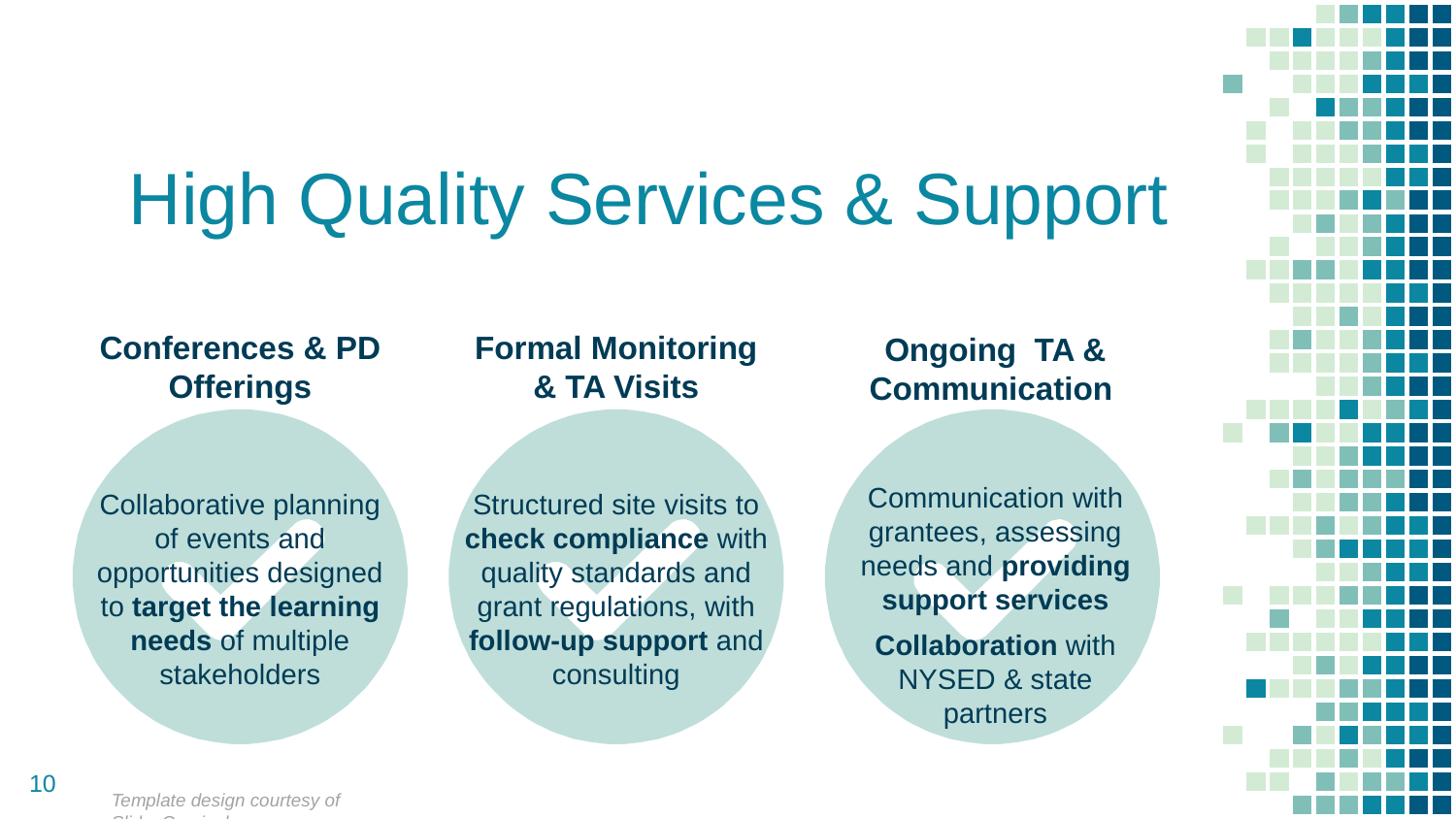

# High Quality Services & Support

Ongoing  TA & Communication

Communication with grantees, assessing needs and providing support services
Collaboration with NYSED & state partners

Conferences & PD Offerings

Collaborative planning of events and opportunities designed to target the learning needs of multiple stakeholders
Formal Monitoring & TA Visits

Structured site visits to check compliance with quality standards and grant regulations, with follow-up support and consulting

10